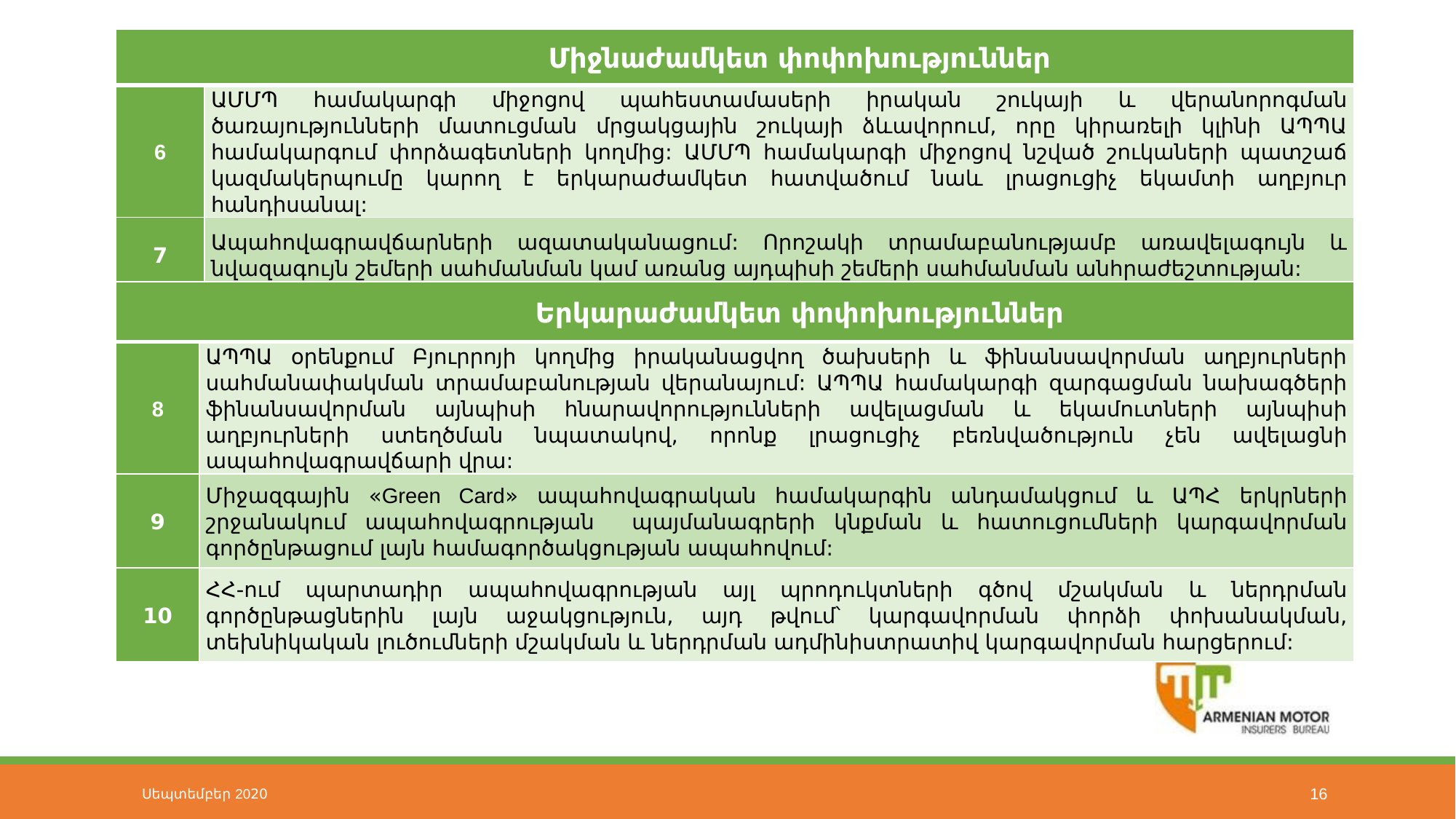

| Միջնաժամկետ փոփոխություններ |  |
| --- | --- |
| 6 | ԱՄՄՊ համակարգի միջոցով պահեստամասերի իրական շուկայի և վերանորոգման ծառայությունների մատուցման մրցակցային շուկայի ձևավորում, որը կիրառելի կլինի ԱՊՊԱ համակարգում փորձագետների կողմից: ԱՄՄՊ համակարգի միջոցով նշված շուկաների պատշաճ կազմակերպումը կարող է երկարաժամկետ հատվածում նաև լրացուցիչ եկամտի աղբյուր հանդիսանալ: |
| 7 | Ապահովագրավճարների ազատականացում: Որոշակի տրամաբանությամբ առավելագույն և նվազագույն շեմերի սահմանման կամ առանց այդպիսի շեմերի սահմանման անհրաժեշտության: |
#
| Երկարաժամկետ փոփոխություններ |  |
| --- | --- |
| 8 | ԱՊՊԱ օրենքում Բյուրրոյի կողմից իրականացվող ծախսերի և ֆինանսավորման աղբյուրների սահմանափակման տրամաբանության վերանայում: ԱՊՊԱ համակարգի զարգացման նախագծերի ֆինանսավորման այնպիսի հնարավորությունների ավելացման և եկամուտների այնպիսի աղբյուրների ստեղծման նպատակով, որոնք լրացուցիչ բեռնվածություն չեն ավելացնի ապահովագրավճարի վրա: |
| 9 | Միջազգային «Green Card» ապահովագրական համակարգին անդամակցում և ԱՊՀ երկրների շրջանակում ապահովագրության պայմանագրերի կնքման և հատուցումների կարգավորման գործընթացում լայն համագործակցության ապահովում: |
| 10 | ՀՀ-ում պարտադիր ապահովագրության այլ պրոդուկտների գծով մշակման և ներդրման գործընթացներին լայն աջակցություն, այդ թվում՝ կարգավորման փորձի փոխանակման, տեխնիկական լուծումների մշակման և ներդրման ադմինիստրատիվ կարգավորման հարցերում: |
Սեպտեմբեր 2020
16